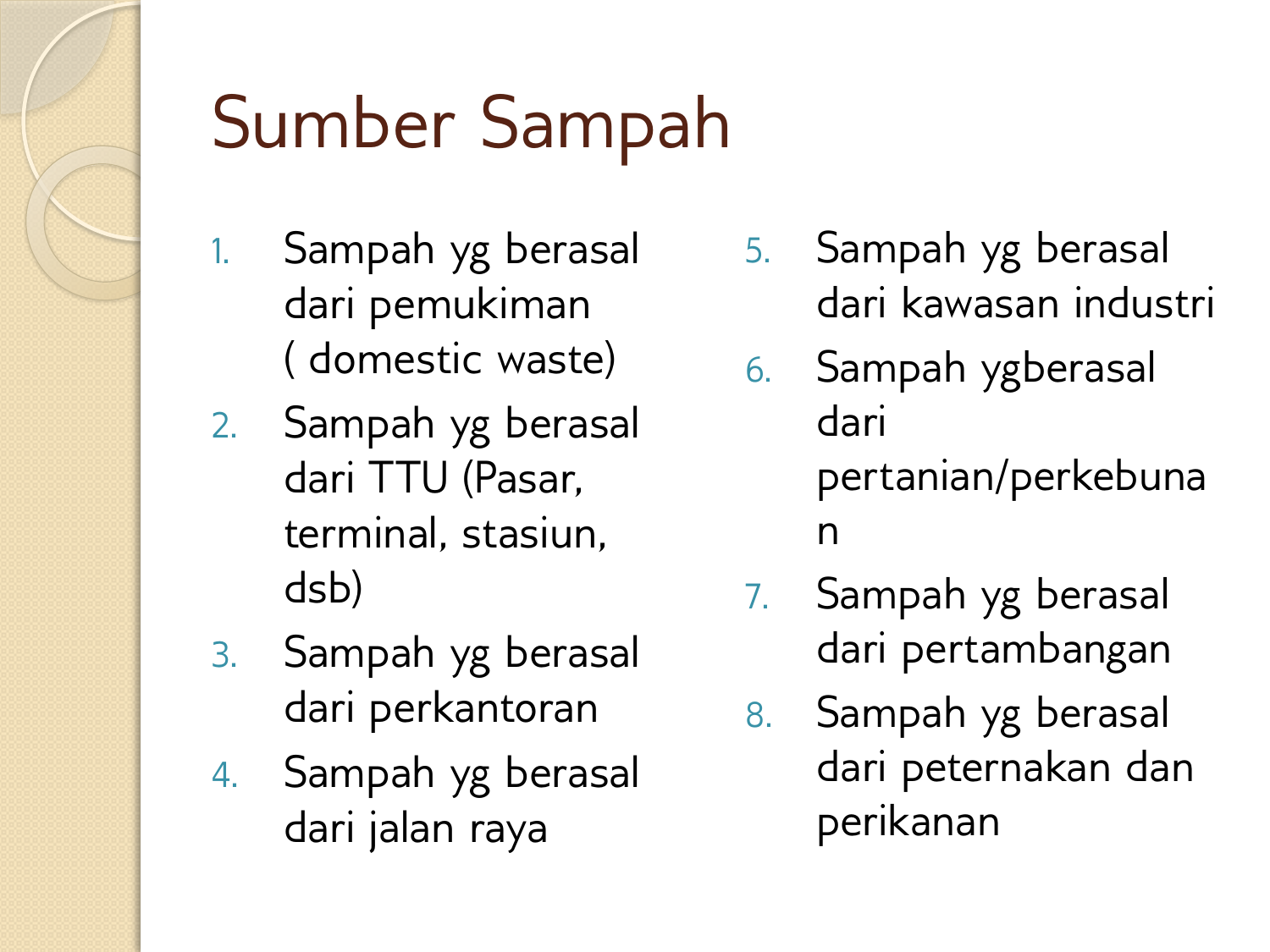

# Sumber Sampah
Sampah yg berasal dari pemukiman ( domestic waste)
Sampah yg berasal dari TTU (Pasar, terminal, stasiun, dsb)
Sampah yg berasal dari perkantoran
Sampah yg berasal dari jalan raya
Sampah yg berasal dari kawasan industri
Sampah ygberasal dari pertanian/perkebunan
Sampah yg berasal dari pertambangan
Sampah yg berasal dari peternakan dan perikanan